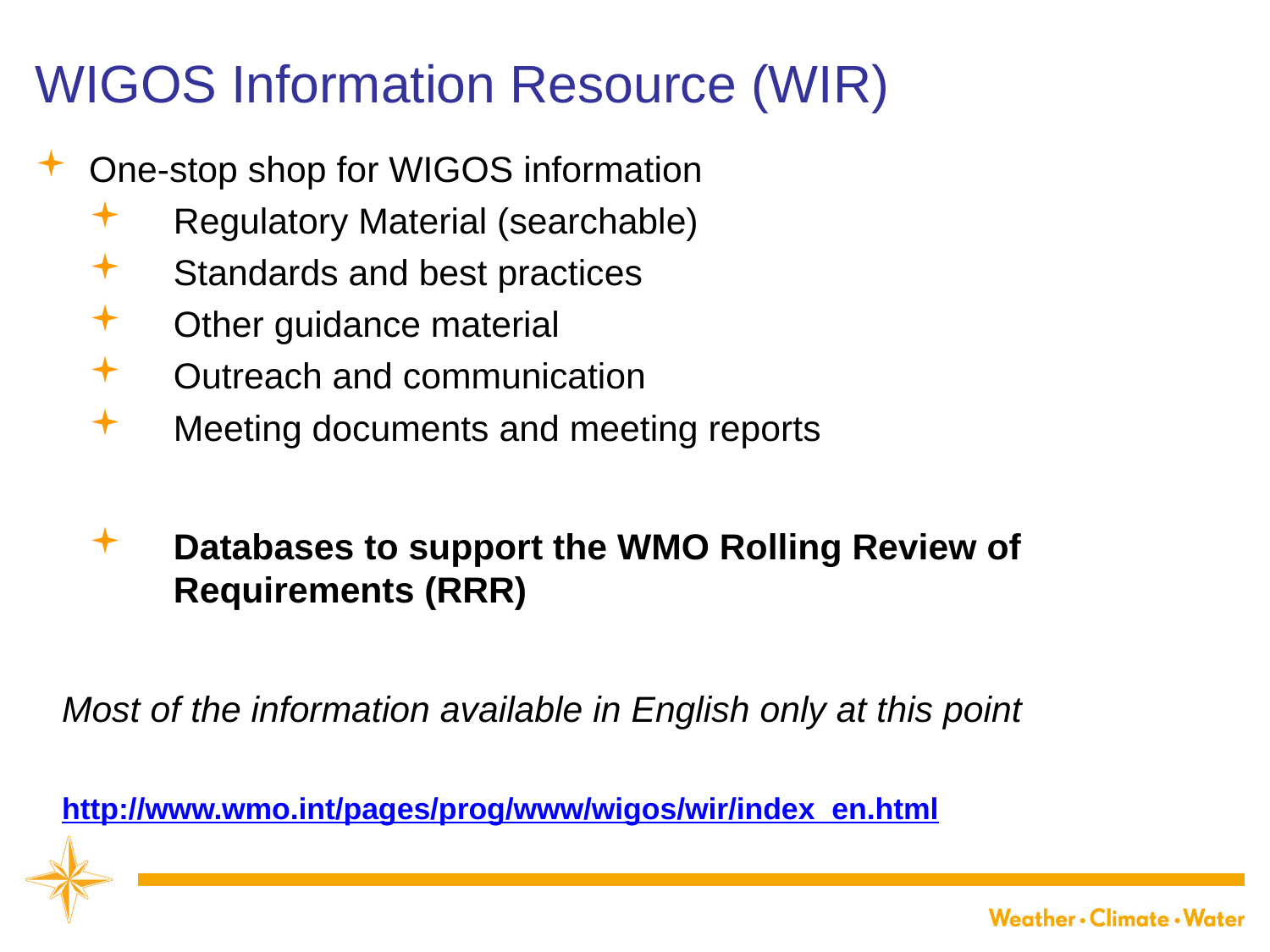

WIGOS Information Resource (WIR)
One-stop shop for WIGOS information
Regulatory Material (searchable)
Standards and best practices
Other guidance material
Outreach and communication
Meeting documents and meeting reports

Databases to support the WMO Rolling Review of Requirements (RRR)

Most of the information available in English only at this point

http://www.wmo.int/pages/prog/www/wigos/wir/index_en.html